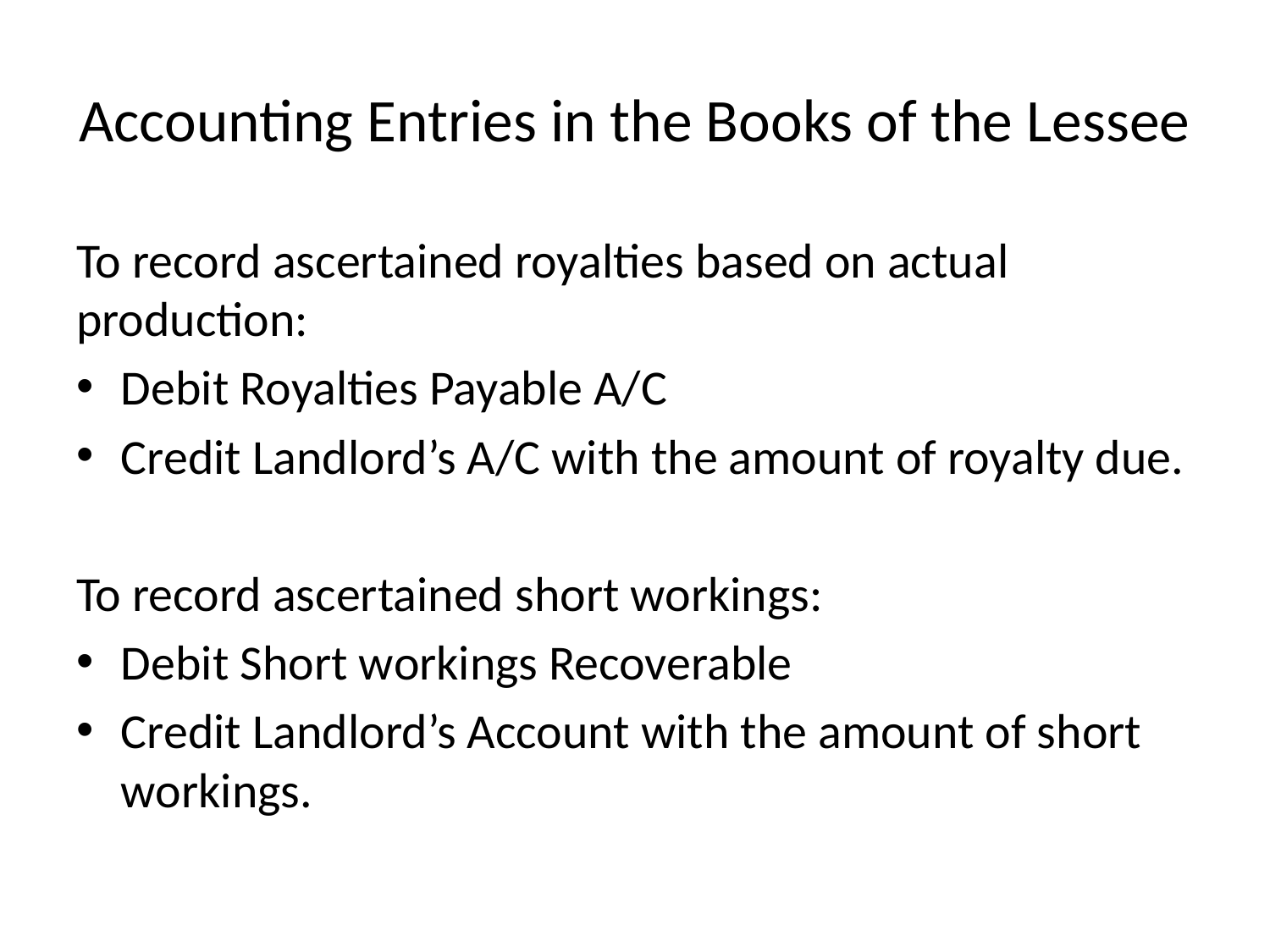

# Accounting Entries in the Books of the Lessee
To record ascertained royalties based on actual production:
Debit Royalties Payable A/C
Credit Landlord’s A/C with the amount of royalty due.

To record ascertained short workings:
Debit Short workings Recoverable
Credit Landlord’s Account with the amount of short workings.